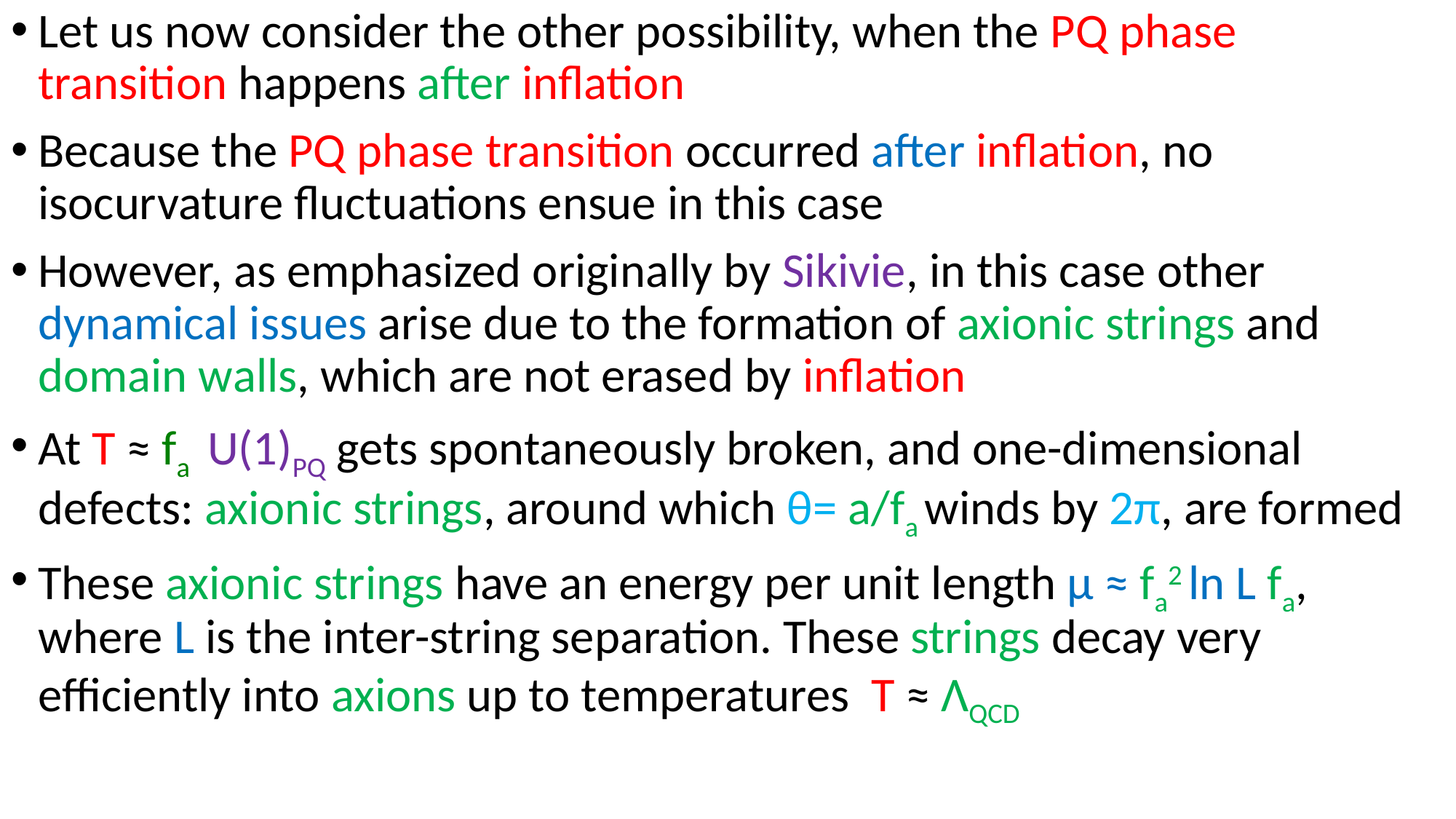

Let us now consider the other possibility, when the PQ phase transition happens after inflation
Because the PQ phase transition occurred after inflation, no isocurvature fluctuations ensue in this case
However, as emphasized originally by Sikivie, in this case other dynamical issues arise due to the formation of axionic strings and domain walls, which are not erased by inflation
At T ≈ fa  U(1)PQ gets spontaneously broken, and one-dimensional defects: axionic strings, around which θ= a/fa winds by 2π, are formed
These axionic strings have an energy per unit length μ ≈ fa2 ln L fa, where L is the inter-string separation. These strings decay very efficiently into axions up to temperatures  T ≈ ΛQCD